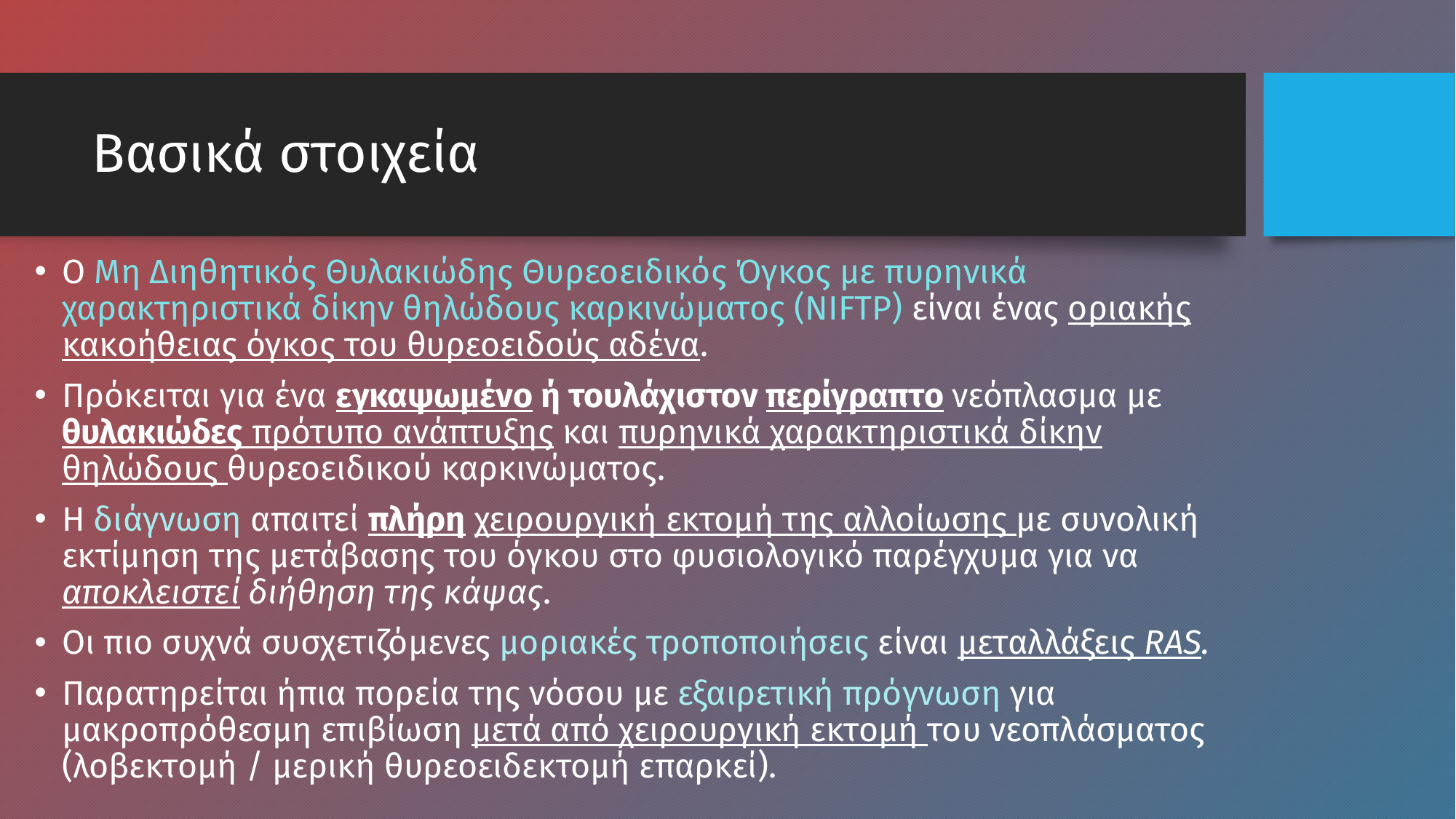

# Βασικά στοιχεία
O Μη Διηθητικός Θυλακιώδης Θυρεοειδικός Όγκος με πυρηνικά χαρακτηριστικά δίκην θηλώδους καρκινώματος (NIFTP) είναι ένας οριακής κακοήθειας όγκος του θυρεοειδούς αδένα.
Πρόκειται για ένα εγκαψωμένο ή τουλάχιστον περίγραπτο νεόπλασμα με θυλακιώδες πρότυπο ανάπτυξης και πυρηνικά χαρακτηριστικά δίκην θηλώδους θυρεοειδικού καρκινώματος.
Η διάγνωση απαιτεί πλήρη χειρουργική εκτομή της αλλοίωσης με συνολική εκτίμηση της μετάβασης του όγκου στο φυσιολογικό παρέγχυμα για να αποκλειστεί διήθηση της κάψας.
Οι πιο συχνά συσχετιζόμενες μοριακές τροποποιήσεις είναι μεταλλάξεις RAS.
Παρατηρείται ήπια πορεία της νόσου με εξαιρετική πρόγνωση για μακροπρόθεσμη επιβίωση μετά από χειρουργική εκτομή του νεοπλάσματος (λοβεκτομή / μερική θυρεοειδεκτομή επαρκεί).